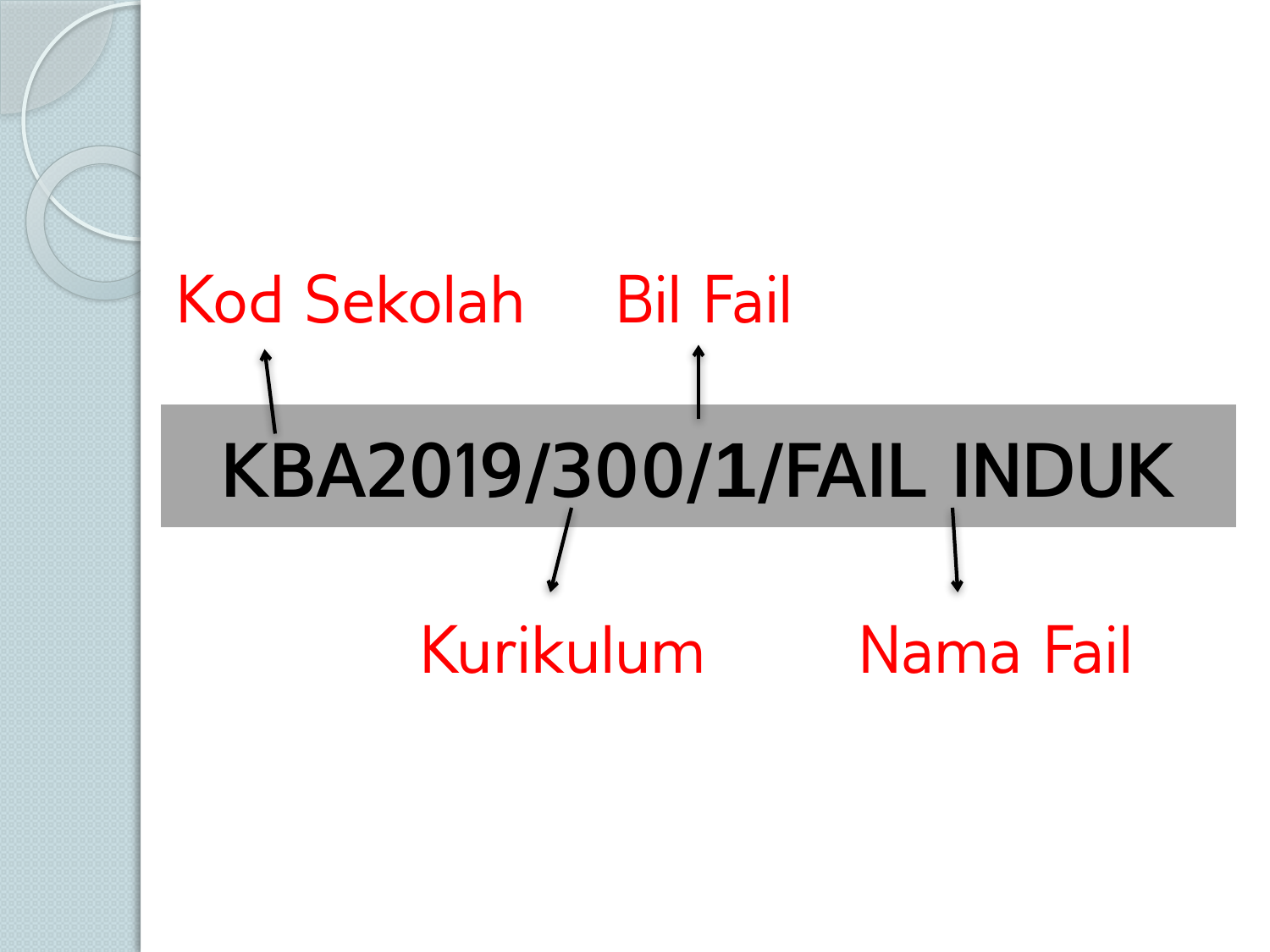

# Kod Sekolah
Bil Fail
KBA2019/300/1/FAIL INDUK
Kurikulum
Nama Fail